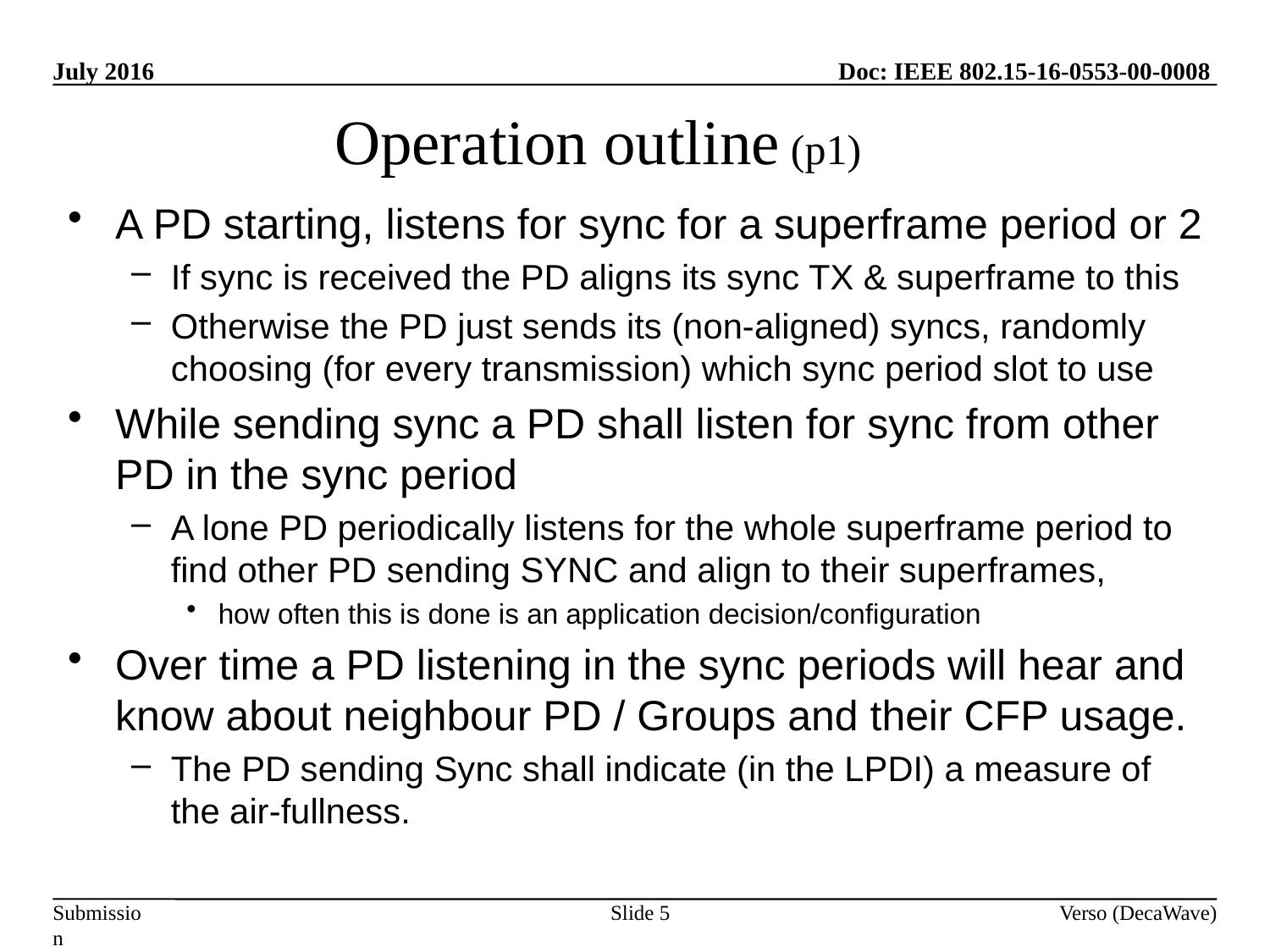

Operation outline (p1)
A PD starting, listens for sync for a superframe period or 2
If sync is received the PD aligns its sync TX & superframe to this
Otherwise the PD just sends its (non-aligned) syncs, randomly choosing (for every transmission) which sync period slot to use
While sending sync a PD shall listen for sync from other PD in the sync period
A lone PD periodically listens for the whole superframe period to find other PD sending SYNC and align to their superframes,
how often this is done is an application decision/configuration
Over time a PD listening in the sync periods will hear and know about neighbour PD / Groups and their CFP usage.
The PD sending Sync shall indicate (in the LPDI) a measure of the air-fullness.

Slide 5
Verso (DecaWave)